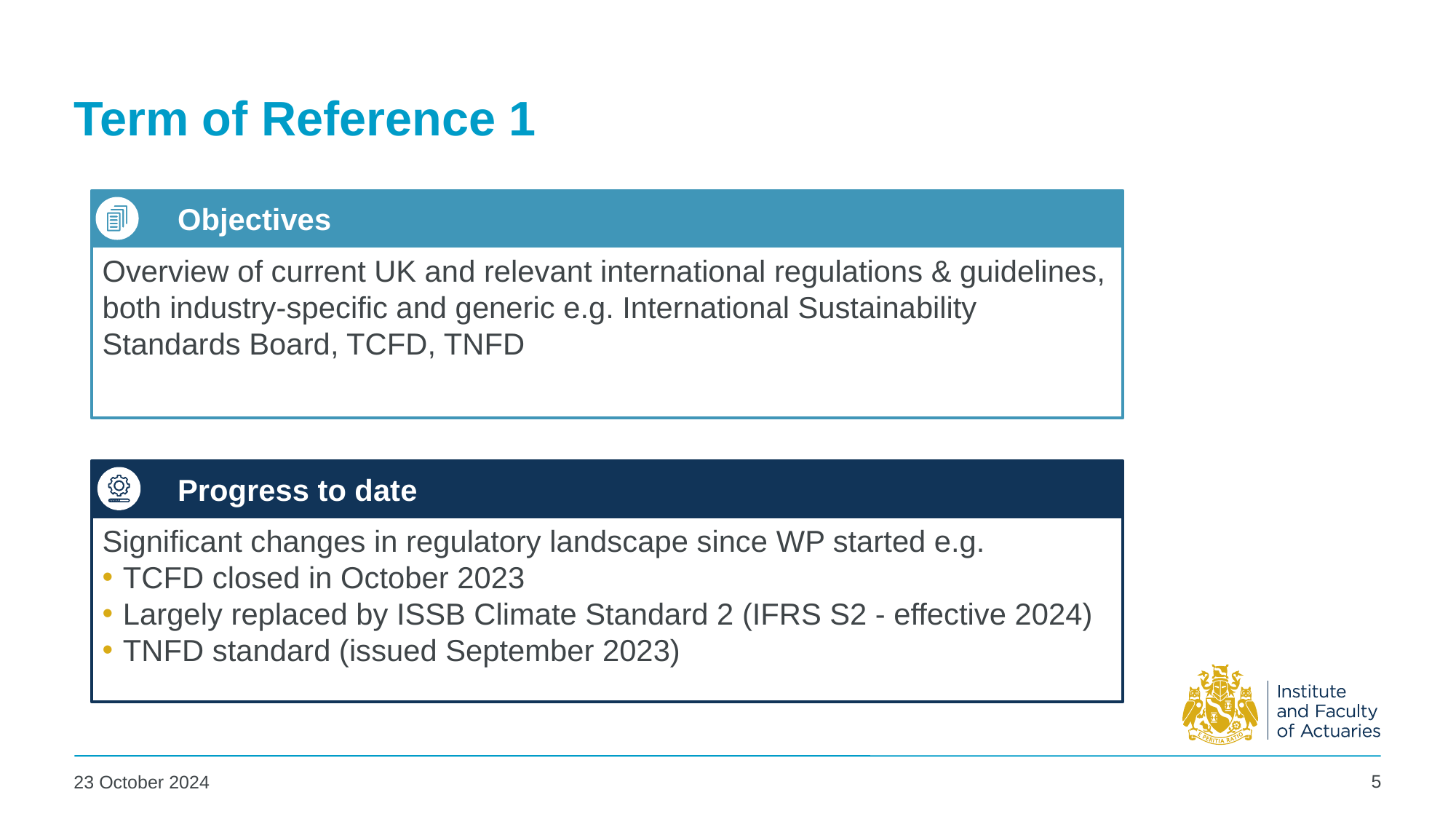

# Term of Reference 1
         Objectives

Overview of current UK and relevant international regulations & guidelines, both industry-specific and generic e.g. International Sustainability Standards Board, TCFD, TNFD
         Progress to date

Significant changes in regulatory landscape since WP started e.g.
TCFD closed in October 2023
Largely replaced by ISSB Climate Standard 2 (IFRS S2 - effective 2024)
TNFD standard (issued September 2023)
5
23 October 2024